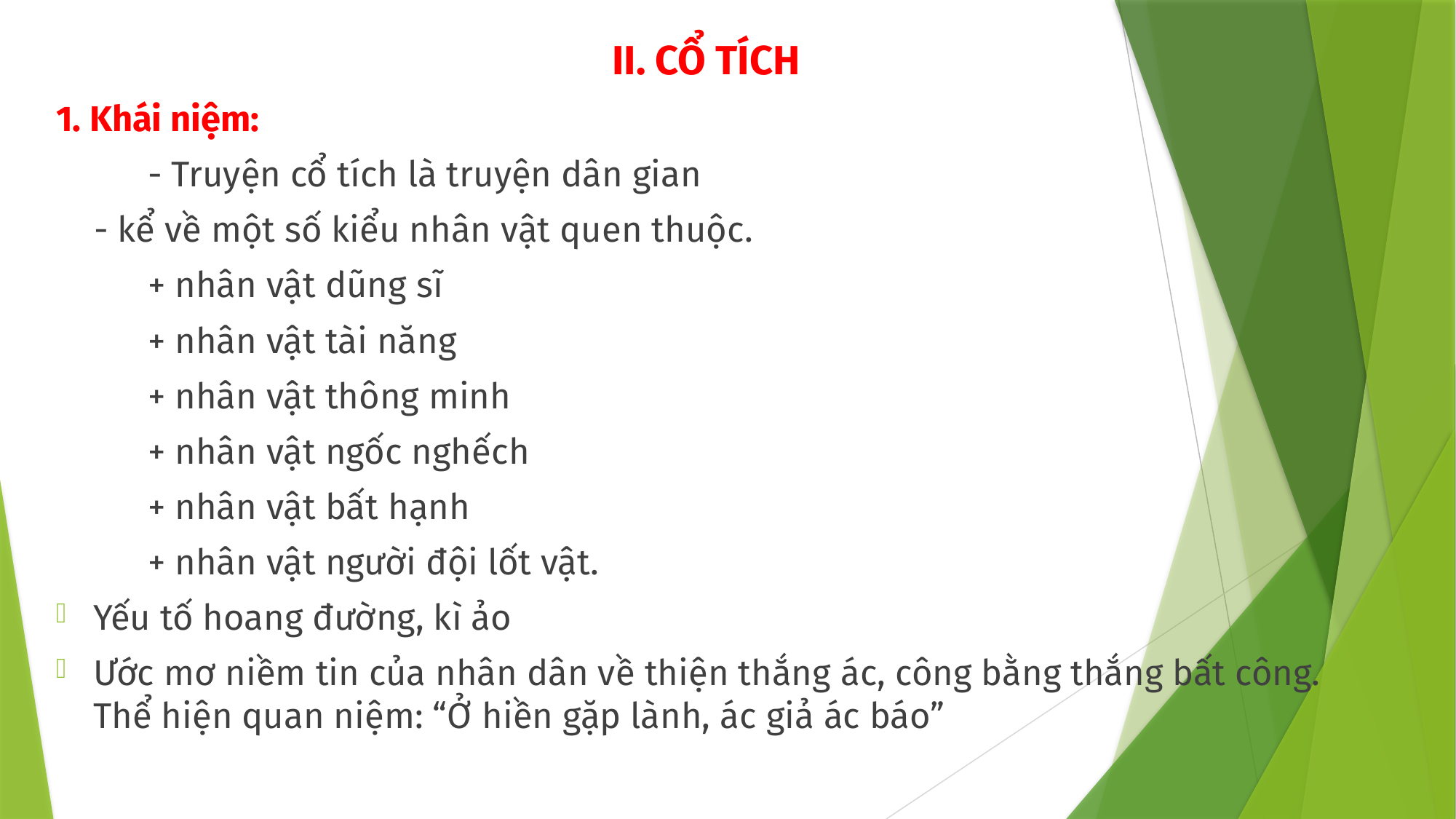

II. CỔ TÍCH
1. Khái niệm:
	- Truyện cổ tích là truyện dân gian
    - kể về một số kiểu nhân vật quen thuộc.
	+ nhân vật dũng sĩ
	+ nhân vật tài năng
	+ nhân vật thông minh
	+ nhân vật ngốc nghếch
	+ nhân vật bất hạnh
	+ nhân vật người đội lốt vật.
Yếu tố hoang đường, kì ảo
Ước mơ niềm tin của nhân dân về thiện thắng ác, công bằng thắng bất công. Thể hiện quan niệm: “Ở hiền gặp lành, ác giả ác báo”